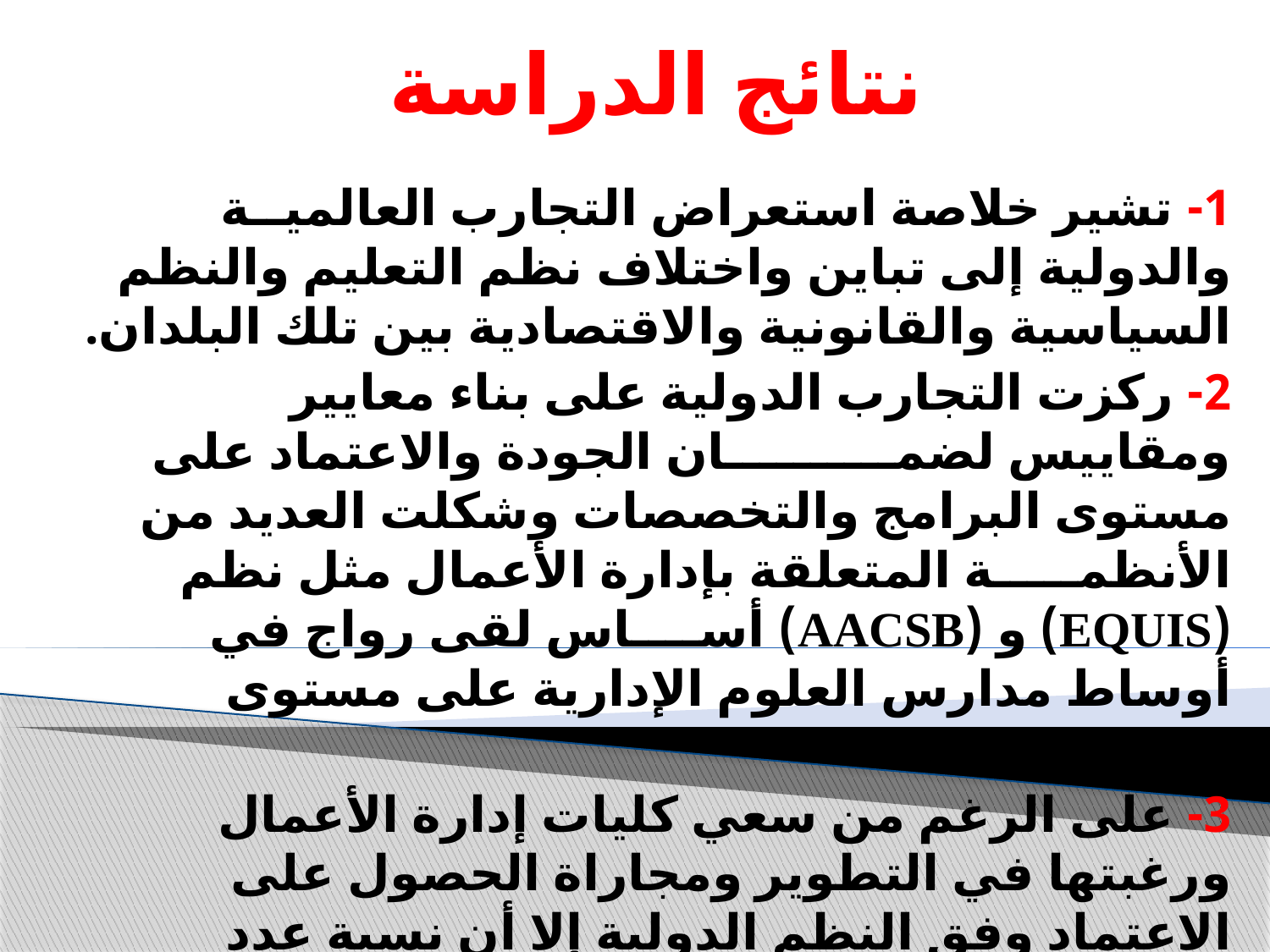

# نتائج الدراسة

1- تشير خلاصة استعراض التجارب العالميــة والدولية إلى تباين واختلاف نظم التعليم والنظم السياسية والقانونية والاقتصادية بين تلك البلدان.
2- ركزت التجارب الدولية على بناء معايير ومقاييس لضمــــــــــان الجودة والاعتماد على مستوى البرامج والتخصصات وشكلت العديد من الأنظمـــــة المتعلقة بإدارة الأعمال مثل نظم (EQUIS) و (AACSB) أســــاس لقى رواج في أوساط مدارس العلوم الإدارية على مستوى العالم.
3- على الرغم من سعي كليات إدارة الأعمال ورغبتها في التطوير ومجاراة الحصول على الاعتماد وفق النظم الدولية إلا أن نسبة عدد الكليات الحاصلة على تلك النظم ضعيفة وذلك لعدم ملاءمة تلك المعايير لواقع وطبيعـــــة تلك الكليات في البلدان المختلفة.